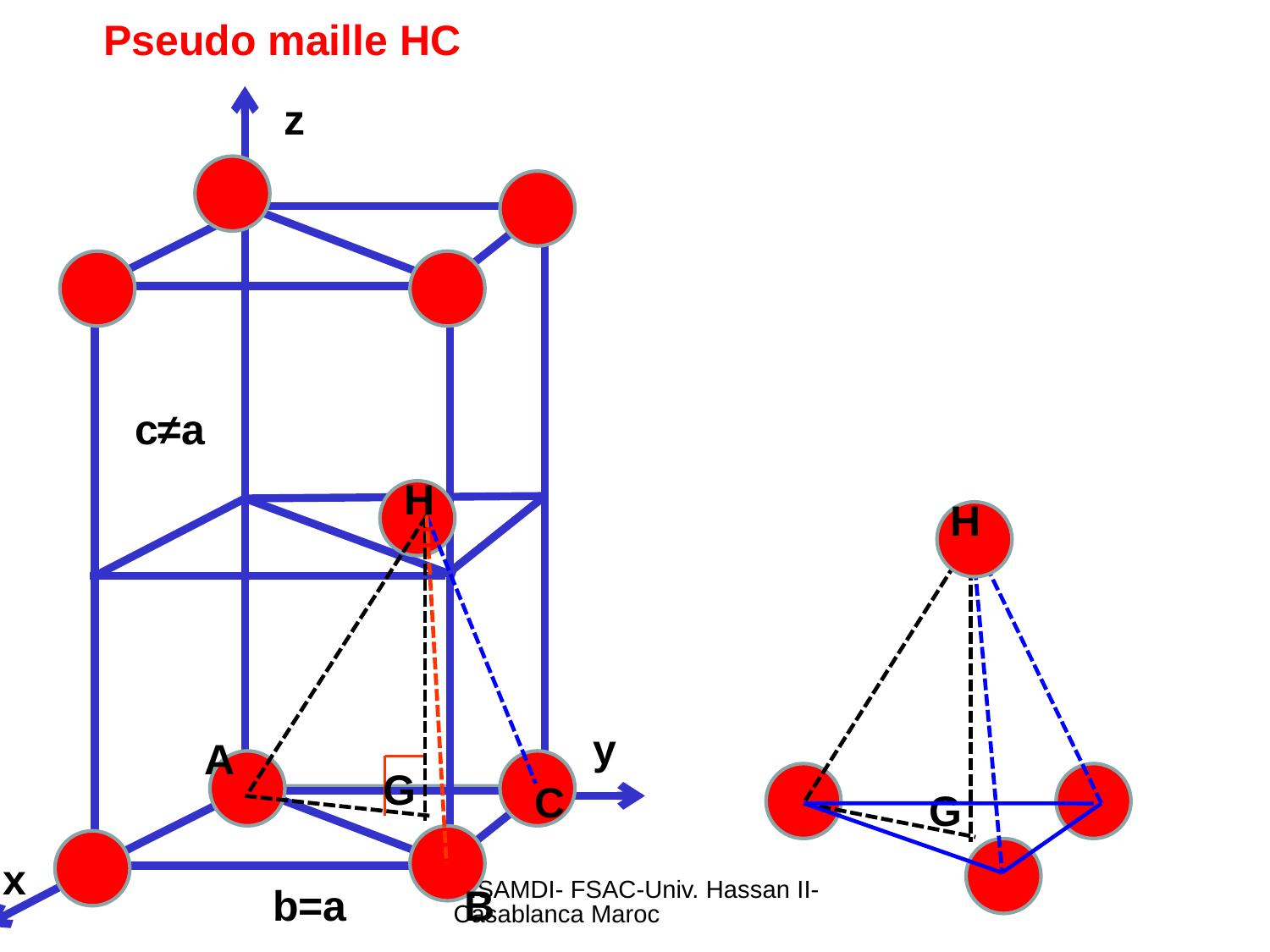

Pseudo maille HC
z

c≠a
H
H

y
A
G

C
G

x
Pr.SAMDI- FSAC-Univ. Hassan II- Casablanca Maroc
b=a
B